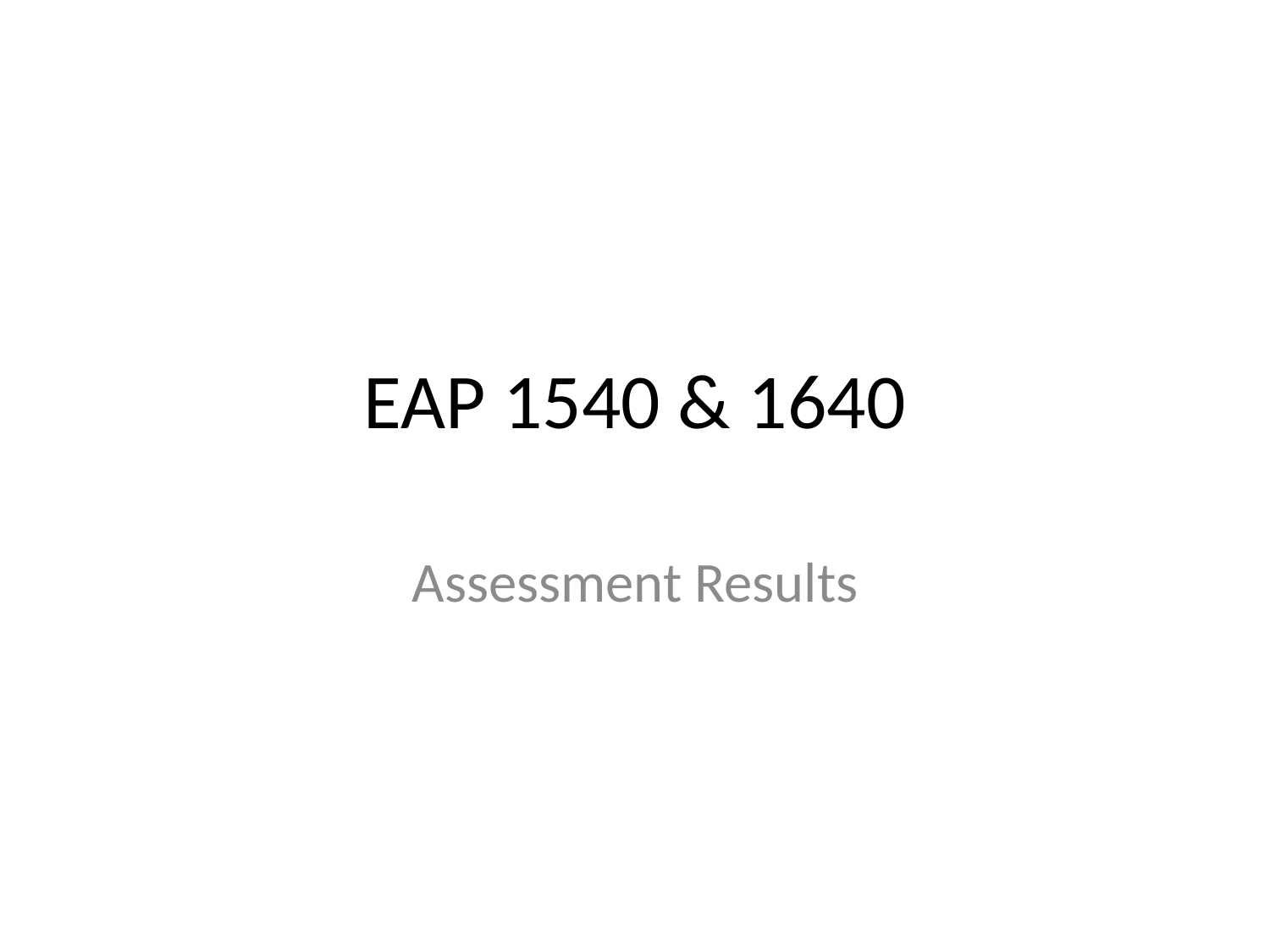

# EAP 1540 & 1640
Assessment Results